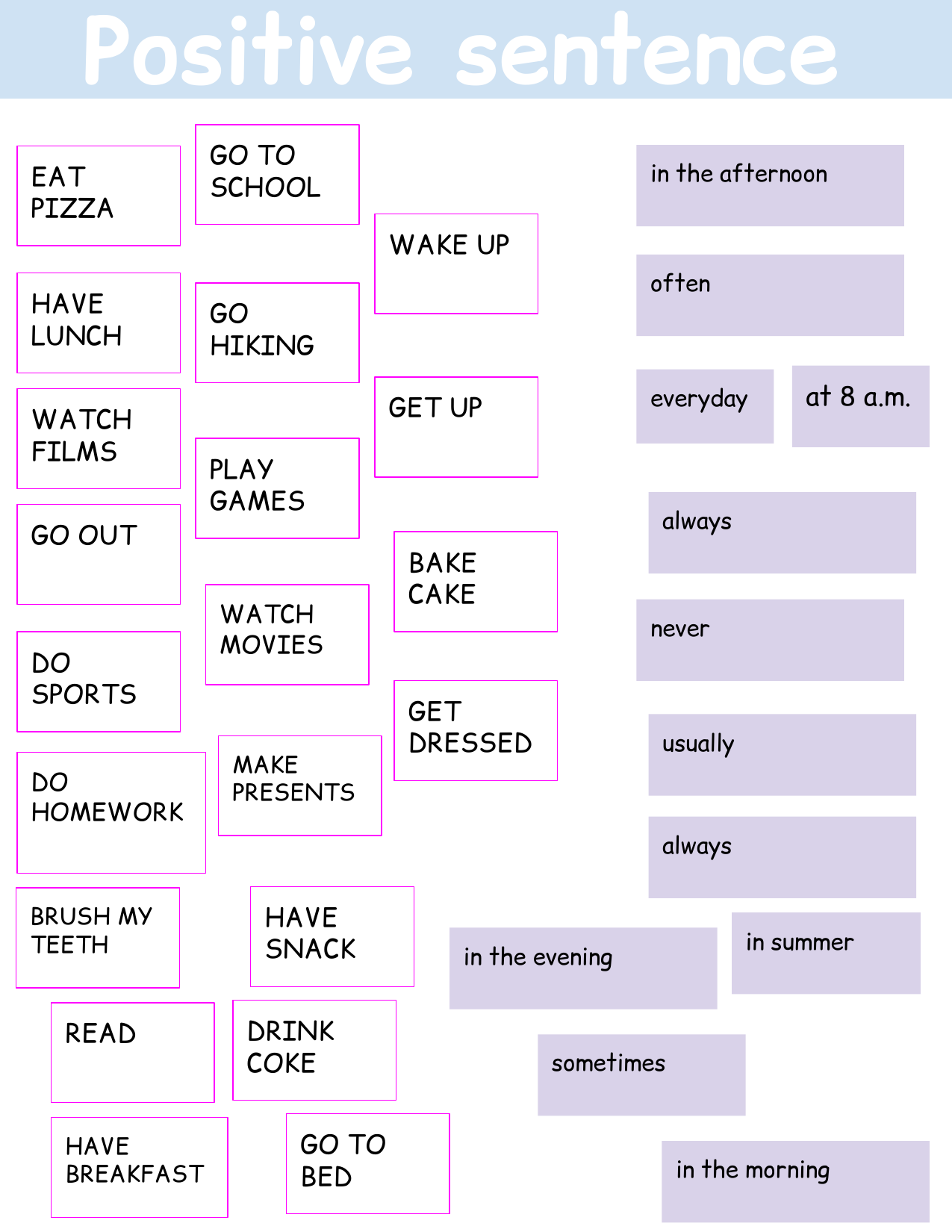

Positive sentence
GO TO SCHOOL
in the afternoon
EAT PIZZA
WAKE UP
often
HAVE LUNCH
GO HIKING
at 8 a.m.
everyday
GET UP
WATCH FILMS
PLAY GAMES
always
GO OUT
BAKE CAKE
WATCH MOVIES
never
DO SPORTS
GET DRESSED
usually
MAKE PRESENTS
DO HOMEWORK
always
HAVE SNACK
BRUSH MY TEETH
in summer
in the evening
DRINK COKE
READ
sometimes
GO TO BED
HAVE BREAKFAST
in the morning